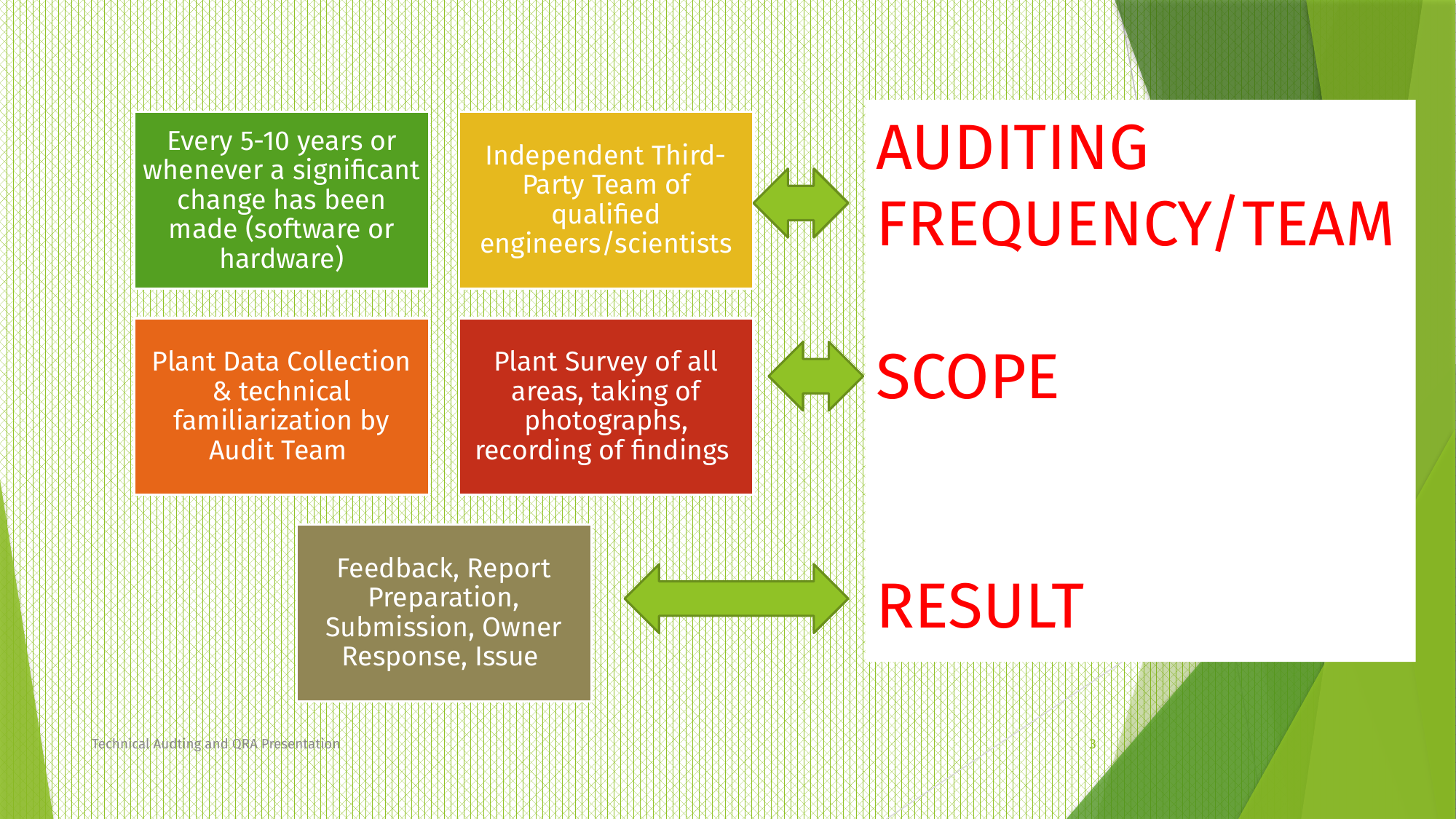

# AUDITING FREQUENCY/TEAM SCOPE RESULT
Every 5-10 years or whenever a significant change has been made (software or hardware)
Independent Third-Party Team of qualified engineers/scientists
Plant Data Collection & technical familiarization by Audit Team
Plant Survey of all areas, taking of photographs, recording of findings
Feedback, Report Preparation, Submission, Owner Response, Issue

Technical Audting and QRA Presentation
3